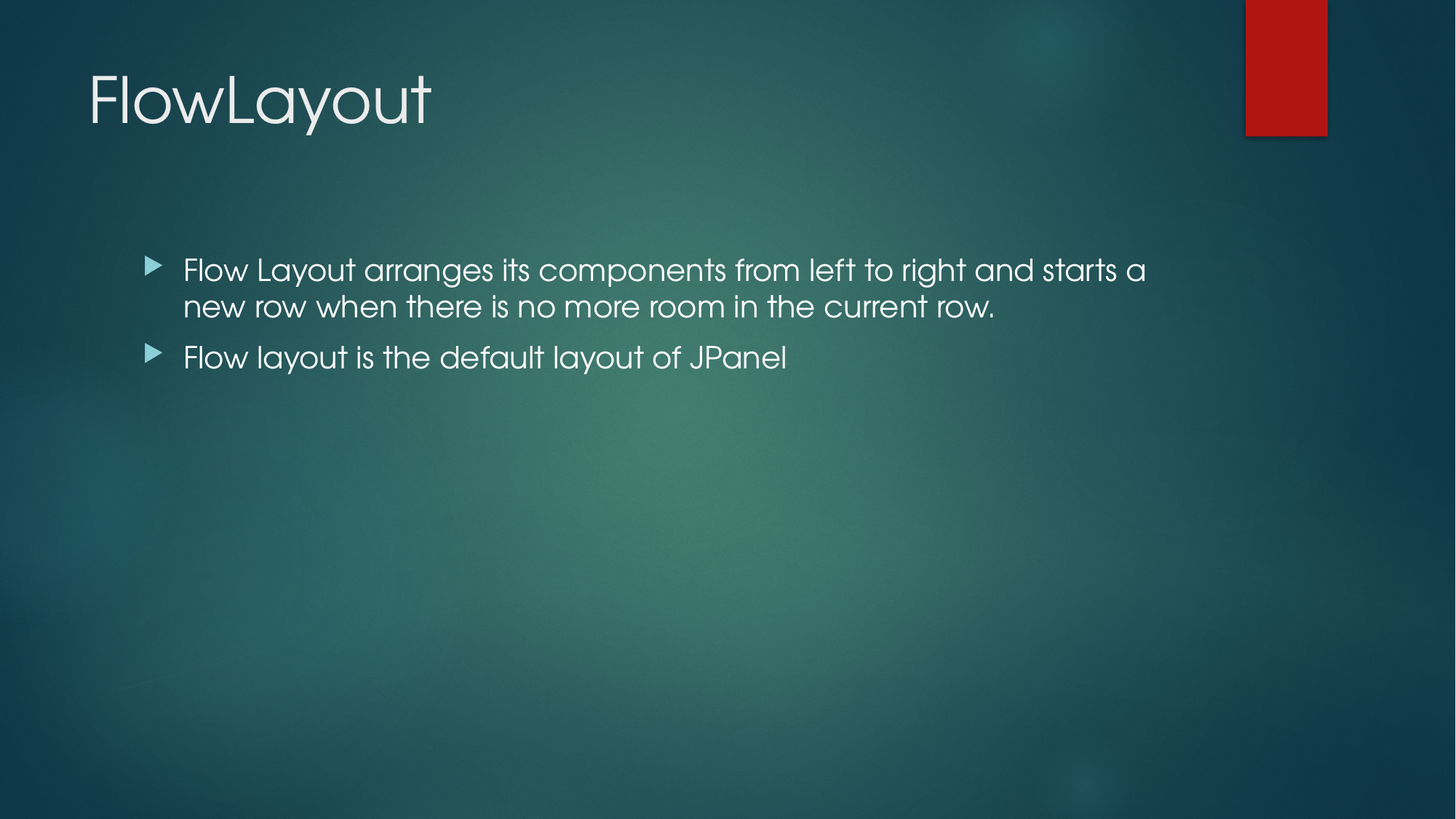

# FlowLayout
Flow Layout arranges its components from left to right and starts a new row when there is no more room in the current row.
Flow layout is the default layout of JPanel